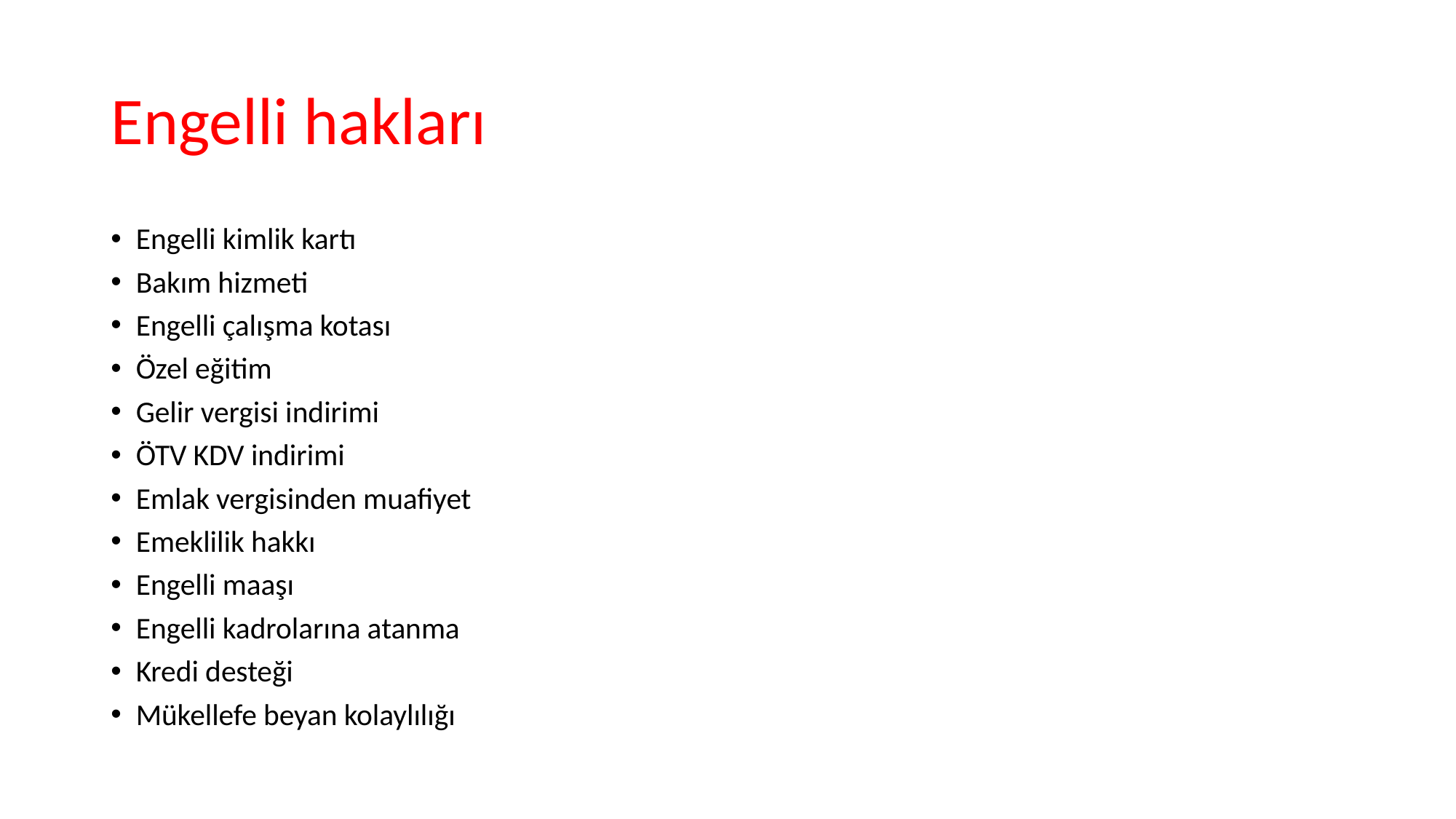

# Engelli hakları
Engelli kimlik kartı
Bakım hizmeti
Engelli çalışma kotası
Özel eğitim
Gelir vergisi indirimi
ÖTV KDV indirimi
Emlak vergisinden muafiyet
Emeklilik hakkı
Engelli maaşı
Engelli kadrolarına atanma
Kredi desteği
Mükellefe beyan kolaylılığı